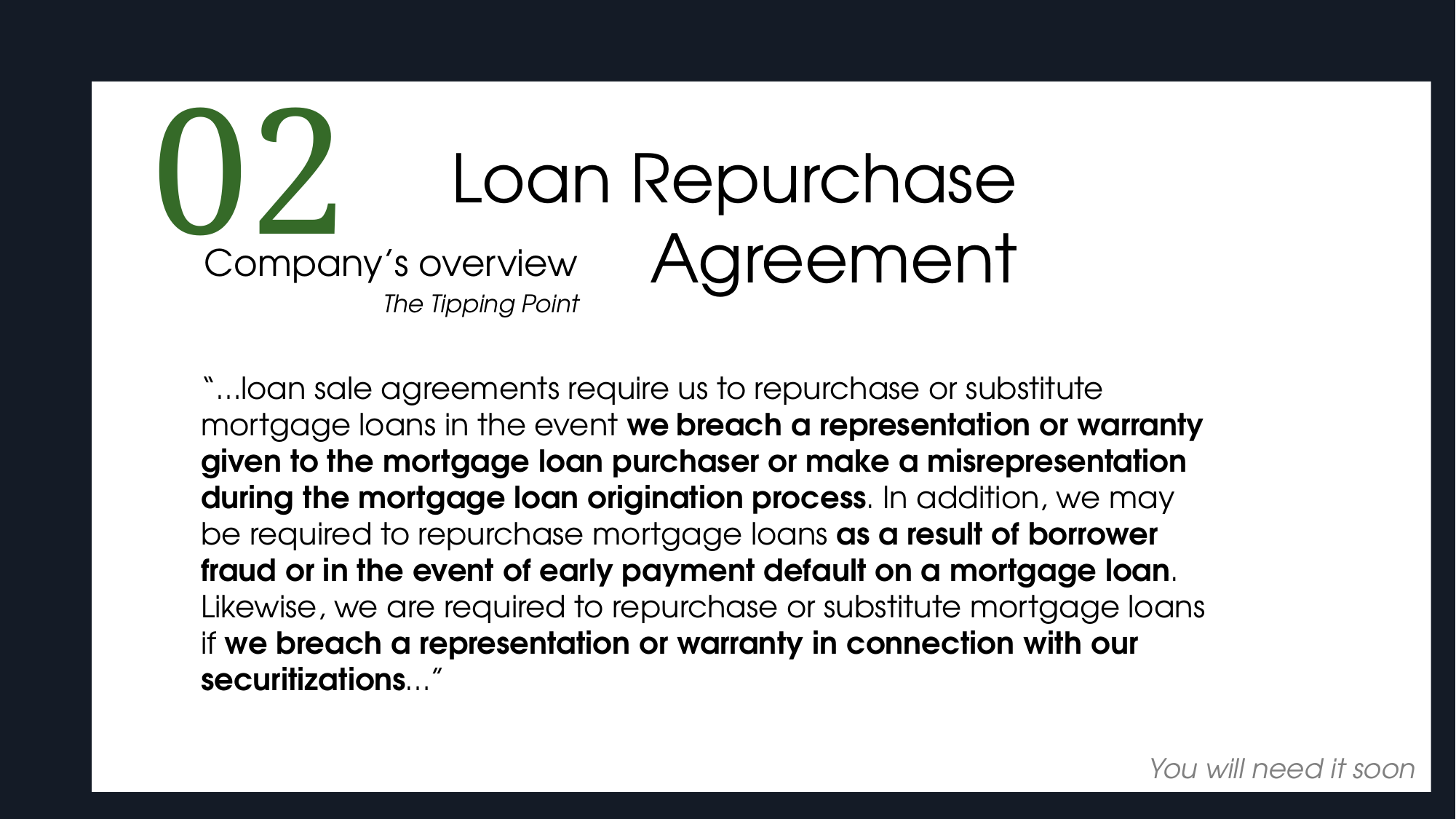

02

Loan Repurchase Agreement
Company’s overview
The Tipping Point
“…loan sale agreements require us to repurchase or substitute mortgage loans in the event we breach a representation or warranty given to the mortgage loan purchaser or make a misrepresentation during the mortgage loan origination process. In addition, we may be required to repurchase mortgage loans as a result of borrower fraud or in the event of early payment default on a mortgage loan. Likewise, we are required to repurchase or substitute mortgage loans if we breach a representation or warranty in connection with our securitizations…”
You will need it soon